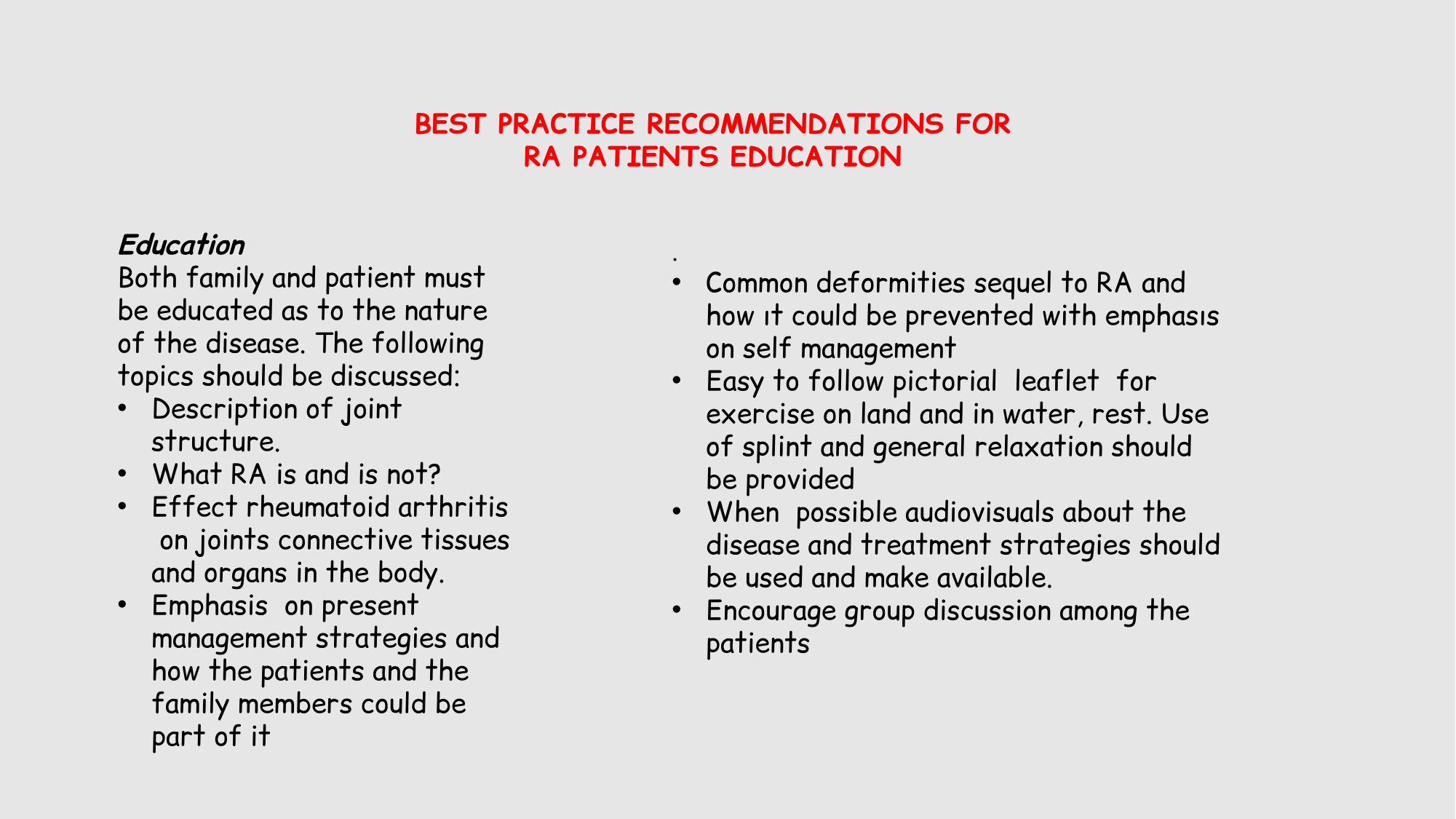

BEST PRACTICE RECOMMENDATIONS FOR
 RA PATIENTS EDUCATION
Education
Both family and patient must be educated as to the nature
of the disease. The following topics should be discussed:
Description of joint structure.
What RA is and is not?
Effect rheumatoid arthritis  on joints connective tissues and organs in the body.
Emphasis  on present management strategies and how the patients and the family members could be part of it
.
Common deformities sequel to RA and how ıt could be prevented with emphasıs on self management
Easy to follow pictorial  leaflet  for exercise on land and in water, rest. Use of splint and general relaxation should be provided
When  possible audiovisuals about the disease and treatment strategies should be used and make available.
Encourage group discussion among the patients